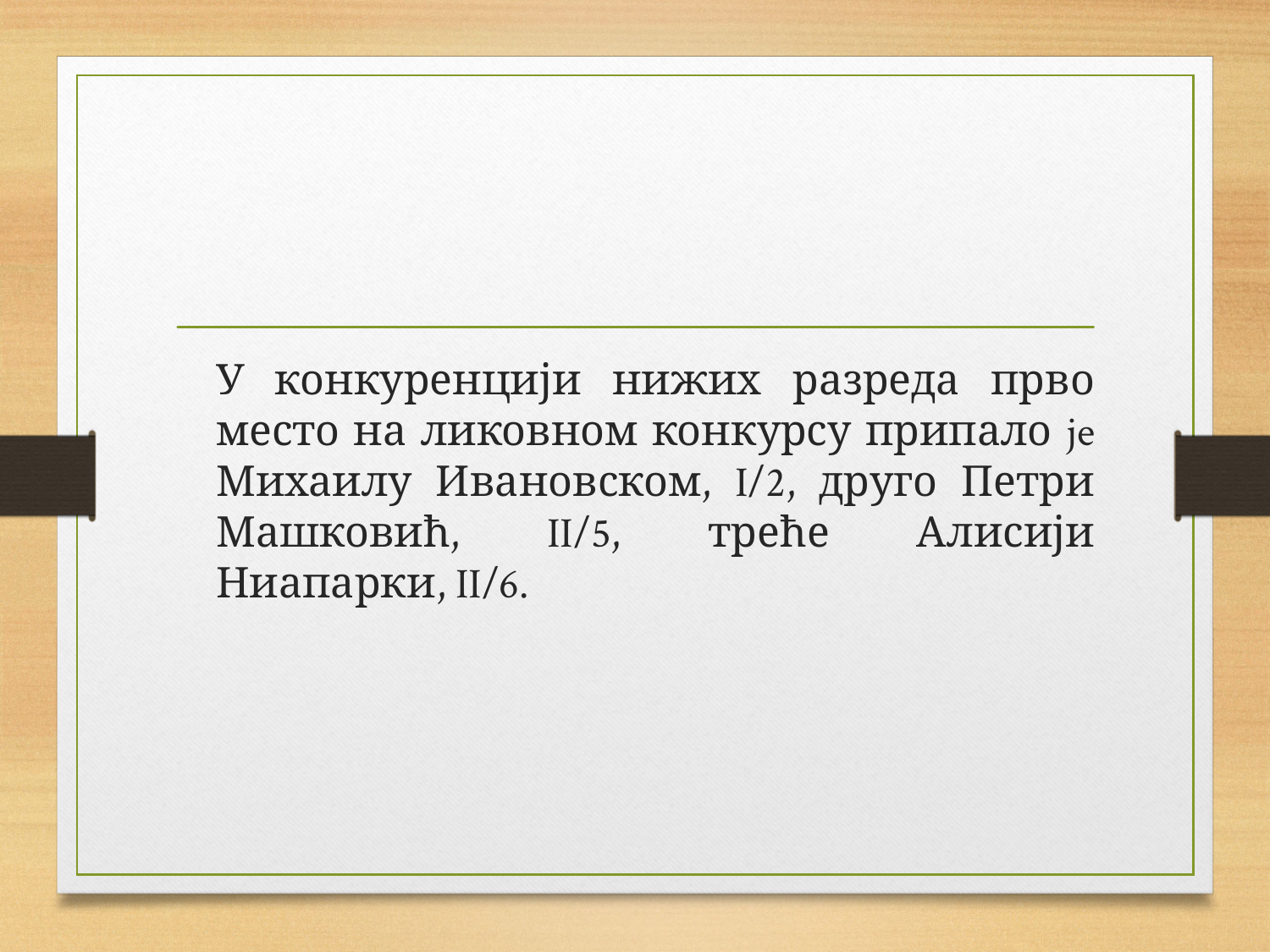

У конкуренцији нижих разреда прво место на ликовном конкурсу припало je Михаилу Ивановском, I/2, друго Петри Машковић, II/5, треће Алисији Ниапарки, II/6.